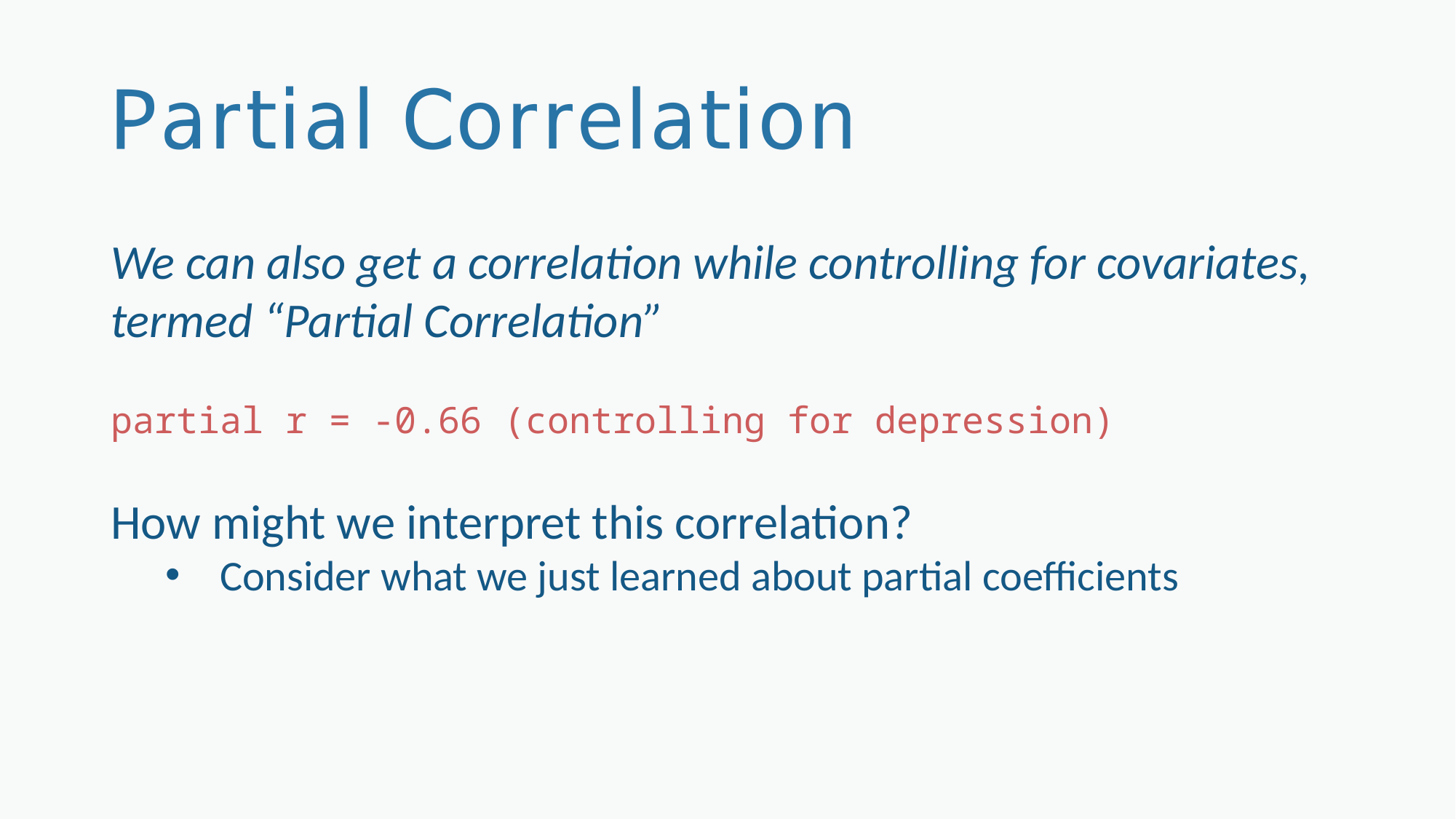

# Partial Correlation
We can also get a correlation while controlling for covariates, termed “Partial Correlation”
partial r = -0.66 (controlling for depression)
How might we interpret this correlation?
Consider what we just learned about partial coefficients